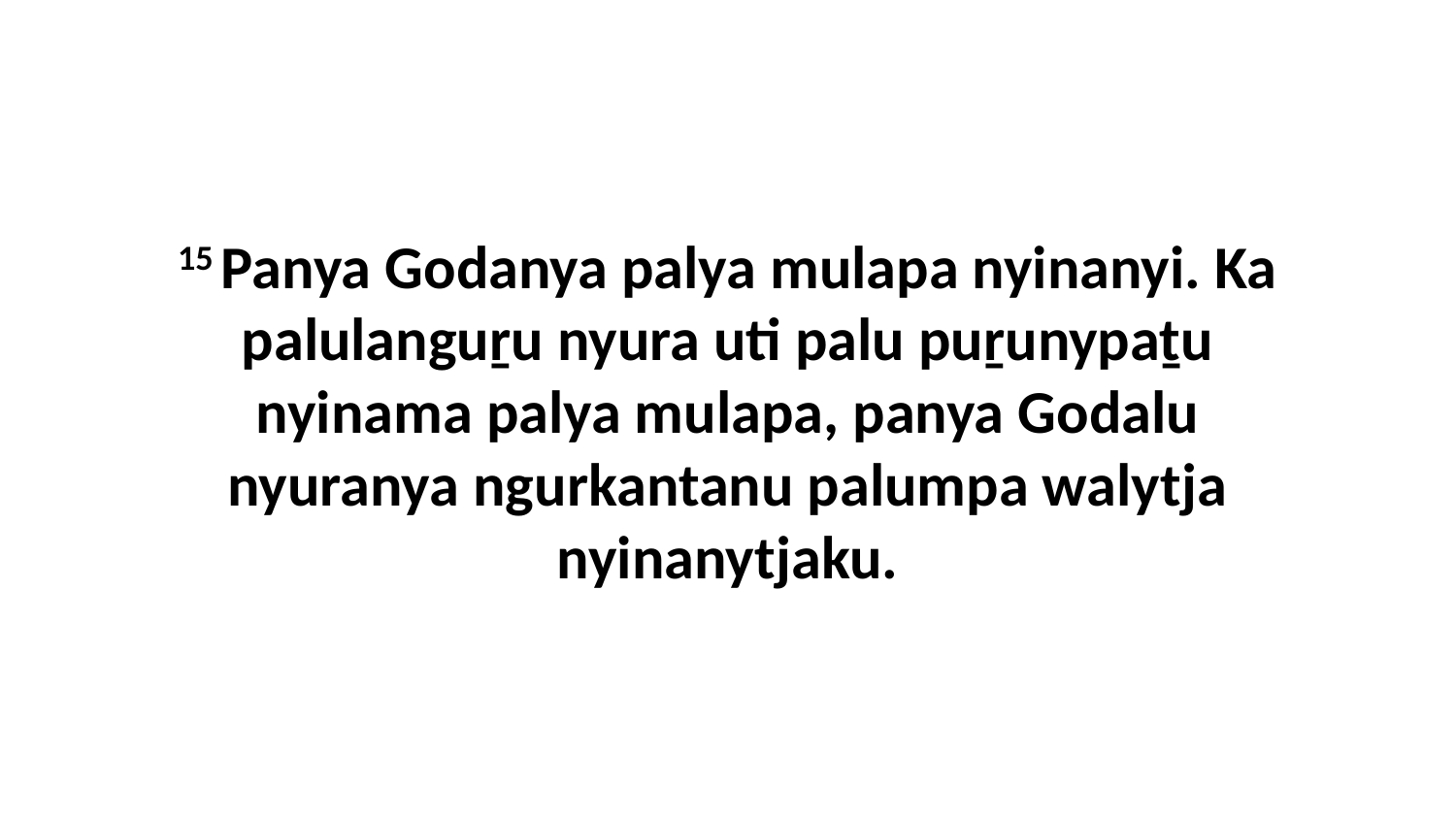

15 Panya Godanya palya mulapa nyinanyi. Ka palulanguṟu nyura uti palu puṟunypaṯu nyinama palya mulapa, panya Godalu nyuranya ngurkantanu palumpa walytja nyinanytjaku.